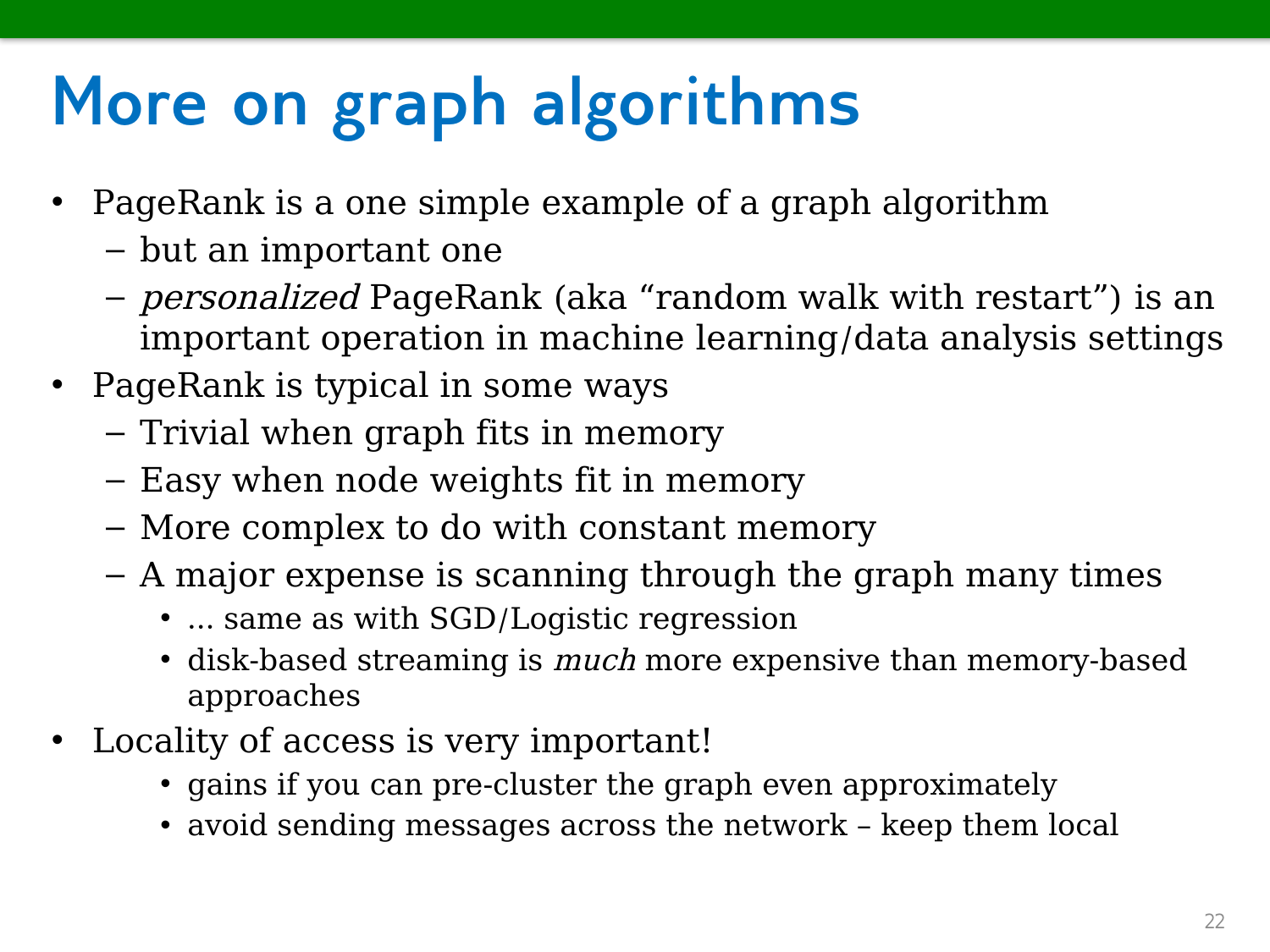

# More on graph algorithms
PageRank is a one simple example of a graph algorithm
but an important one
personalized PageRank (aka “random walk with restart”) is an important operation in machine learning/data analysis settings
PageRank is typical in some ways
Trivial when graph fits in memory
Easy when node weights fit in memory
More complex to do with constant memory
A major expense is scanning through the graph many times
… same as with SGD/Logistic regression
disk-based streaming is much more expensive than memory-based approaches
Locality of access is very important!
gains if you can pre-cluster the graph even approximately
avoid sending messages across the network – keep them local
22